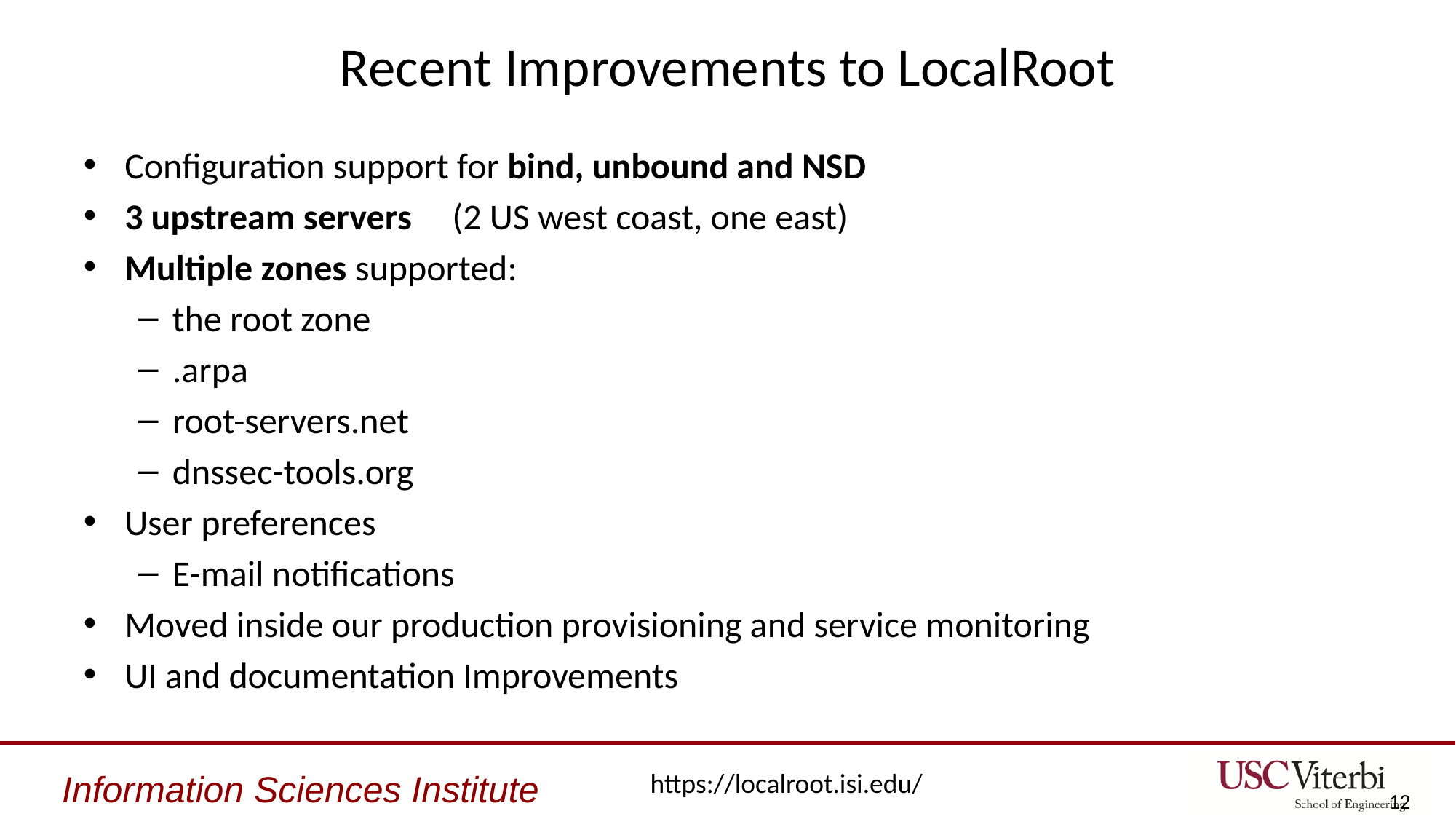

# Recent Improvements to LocalRoot
Configuration support for bind, unbound and NSD
3 upstream servers 	(2 US west coast, one east)
Multiple zones supported:
the root zone
.arpa
root-servers.net
dnssec-tools.org
User preferences
E-mail notifications
Moved inside our production provisioning and service monitoring
UI and documentation Improvements